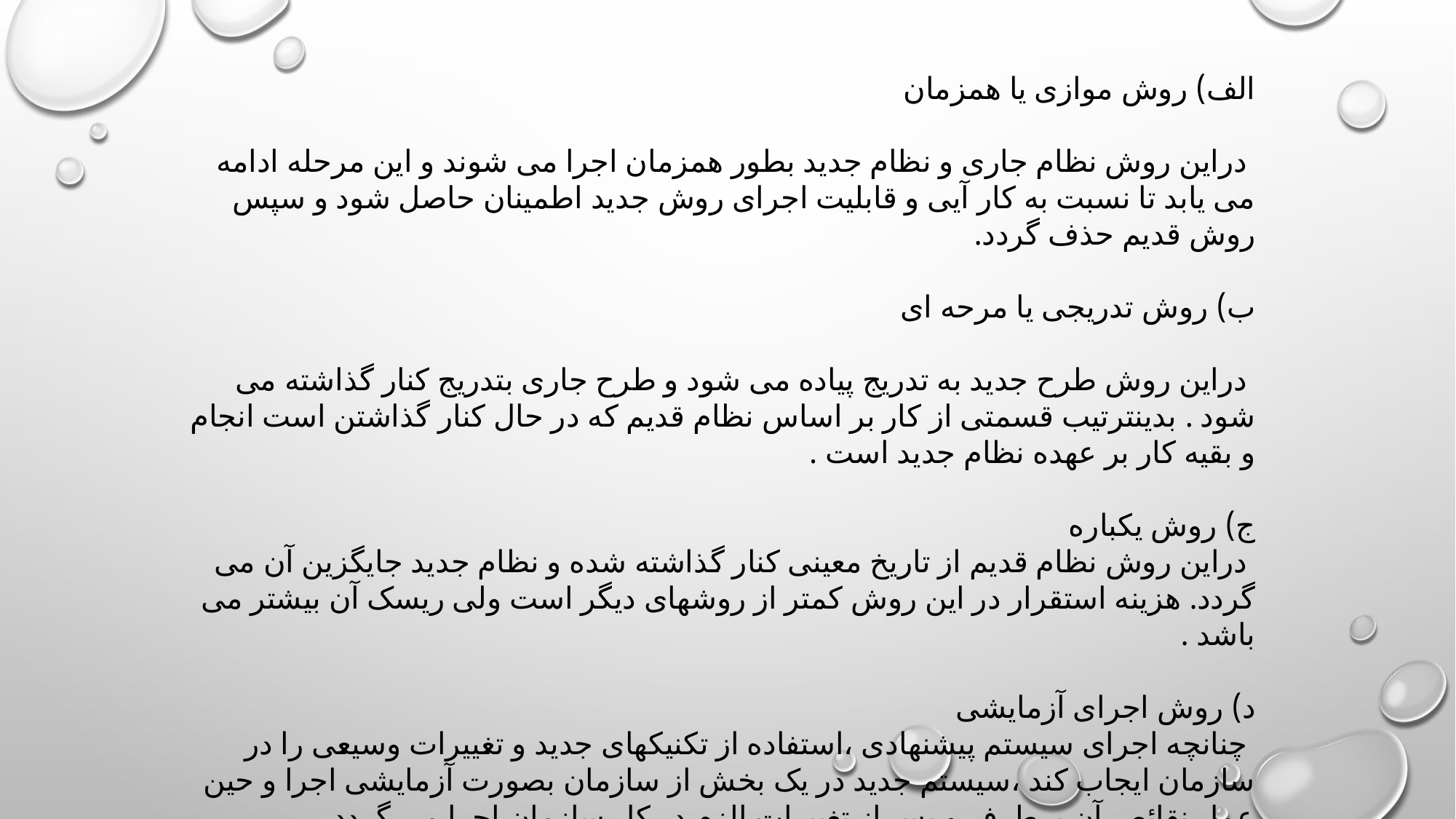

الف) روش موازی یا همزمان

 دراین روش نظام جاری و نظام جدید بطور همزمان اجرا می شوند و این مرحله ادامه می یابد تا نسبت به کار آیی و قابلیت اجرای روش جدید اطمینان حاصل شود و سپس روش قدیم حذف گردد.

ب) روش تدریجی یا مرحه ای

 دراین روش طرح جدید به تدریج پیاده می شود و طرح جاری بتدریج کنار گذاشته می شود . بدینترتیب قسمتی از کار بر اساس نظام قدیم که در حال کنار گذاشتن است انجام و بقیه کار بر عهده نظام جدید است .

ج) روش یکباره
 دراین روش نظام قدیم از تاریخ معینی کنار گذاشته شده و نظام جدید جایگزین آن می گردد. هزینه استقرار در این روش کمتر از روشهای دیگر است ولی ریسک آن بیشتر می باشد .

د) روش اجرای آزمایشی
 چنانچه اجرای سیستم پیشنهادی ،استفاده از تکنیکهای جدید و تغییرات وسیعی را در سازمان ایجاب کند ،سیستم جدید در یک بخش از سازمان بصورت آزمایشی اجرا و حین عمل نقائص آن برطرف و پس از تغییرات الزم در کل سازمان اجرا می گردد